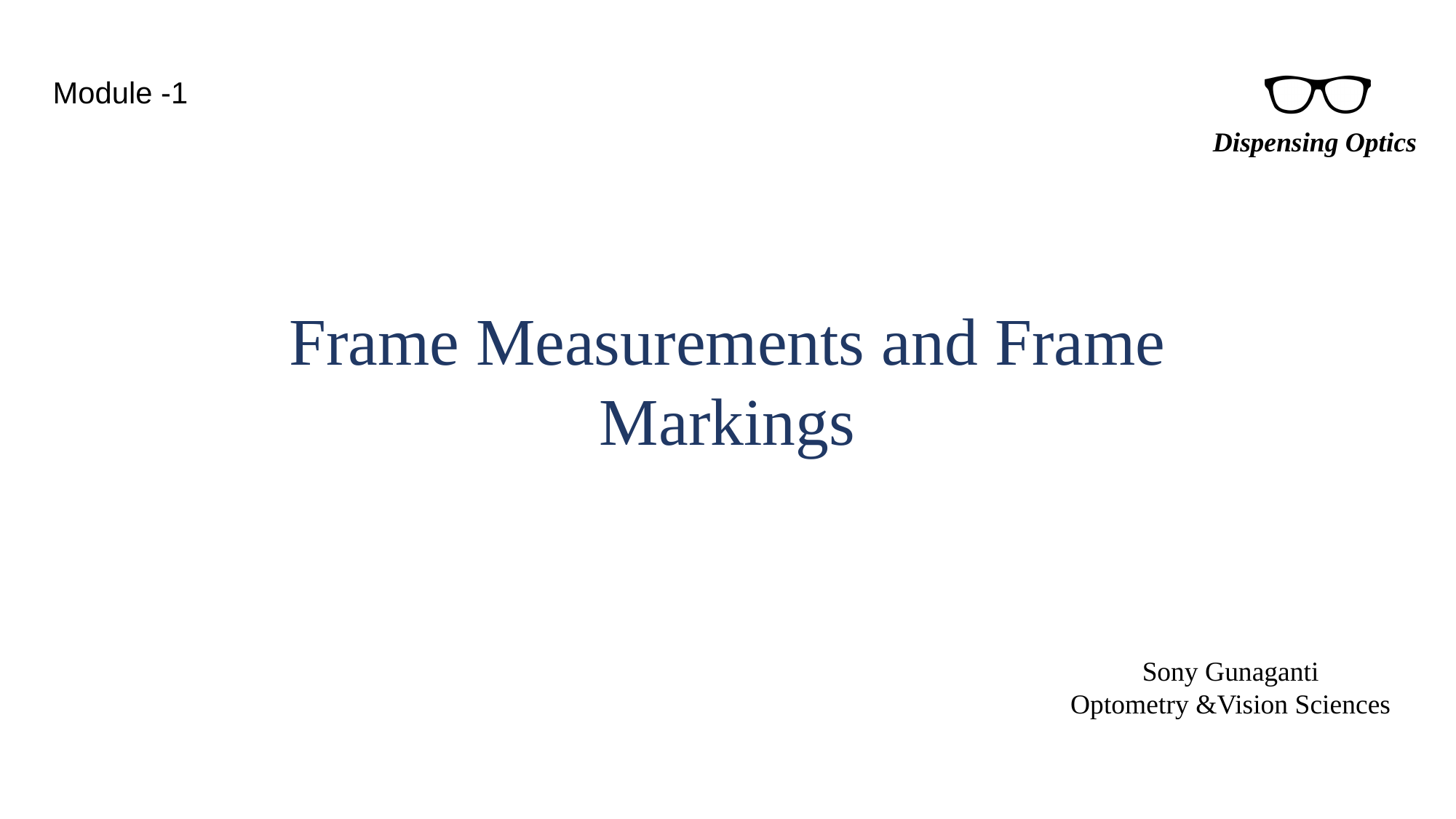

Frame Measurements and Frame Markings
Sony Gunaganti
Optometry &Vision Sciences